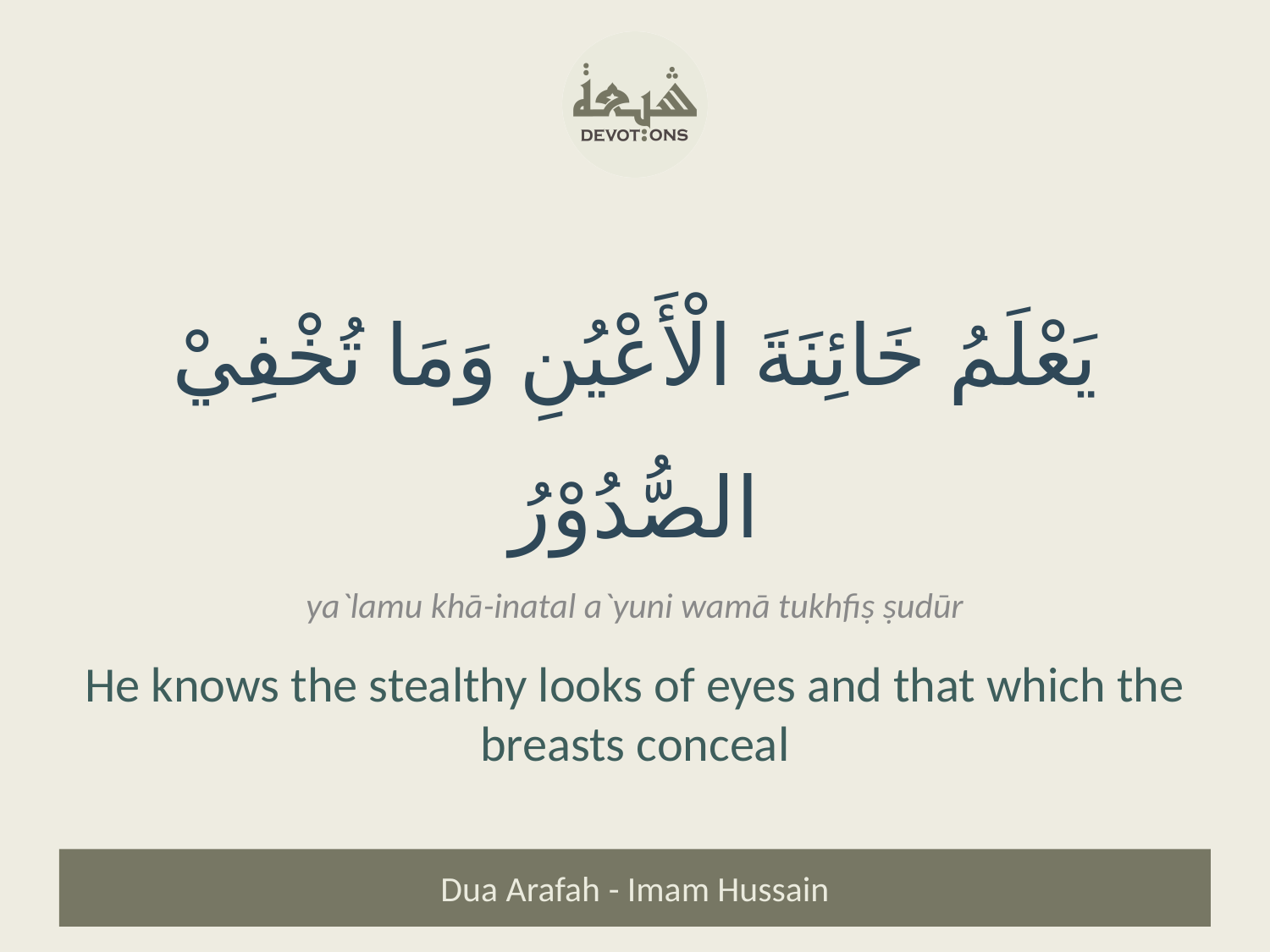

يَعْلَمُ خَائِنَةَ الْأَعْيُنِ وَمَا تُخْفِيْ الصُّدُوْرُ
ya`lamu khā-inatal a`yuni wamā tukhfiṣ ṣudūr
He knows the stealthy looks of eyes and that which the breasts conceal
Dua Arafah - Imam Hussain